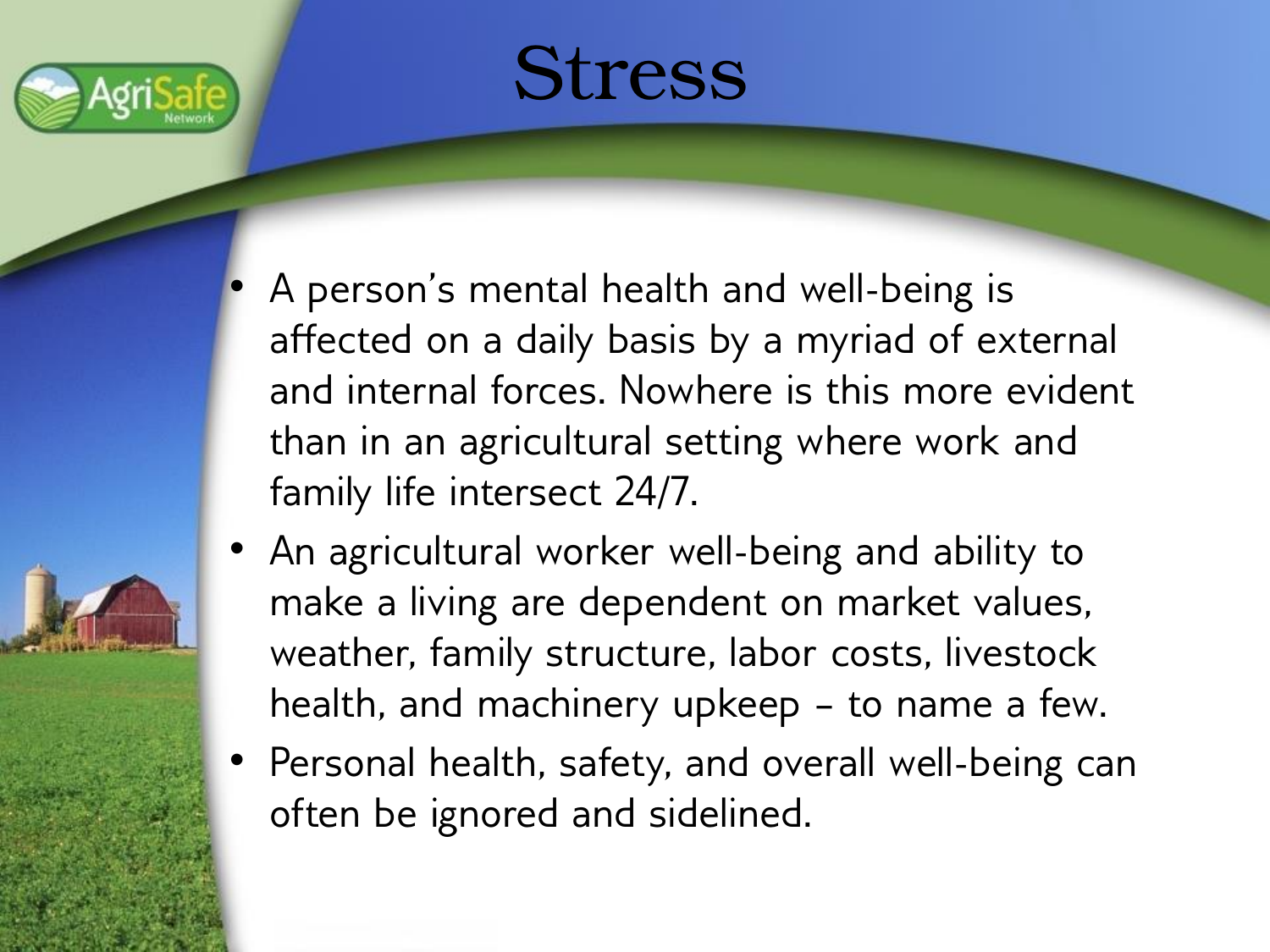

# Stress
A person’s mental health and well-being is affected on a daily basis by a myriad of external and internal forces. Nowhere is this more evident than in an agricultural setting where work and family life intersect 24/7.
An agricultural worker well-being and ability to make a living are dependent on market values, weather, family structure, labor costs, livestock health, and machinery upkeep – to name a few.
Personal health, safety, and overall well-being can often be ignored and sidelined.